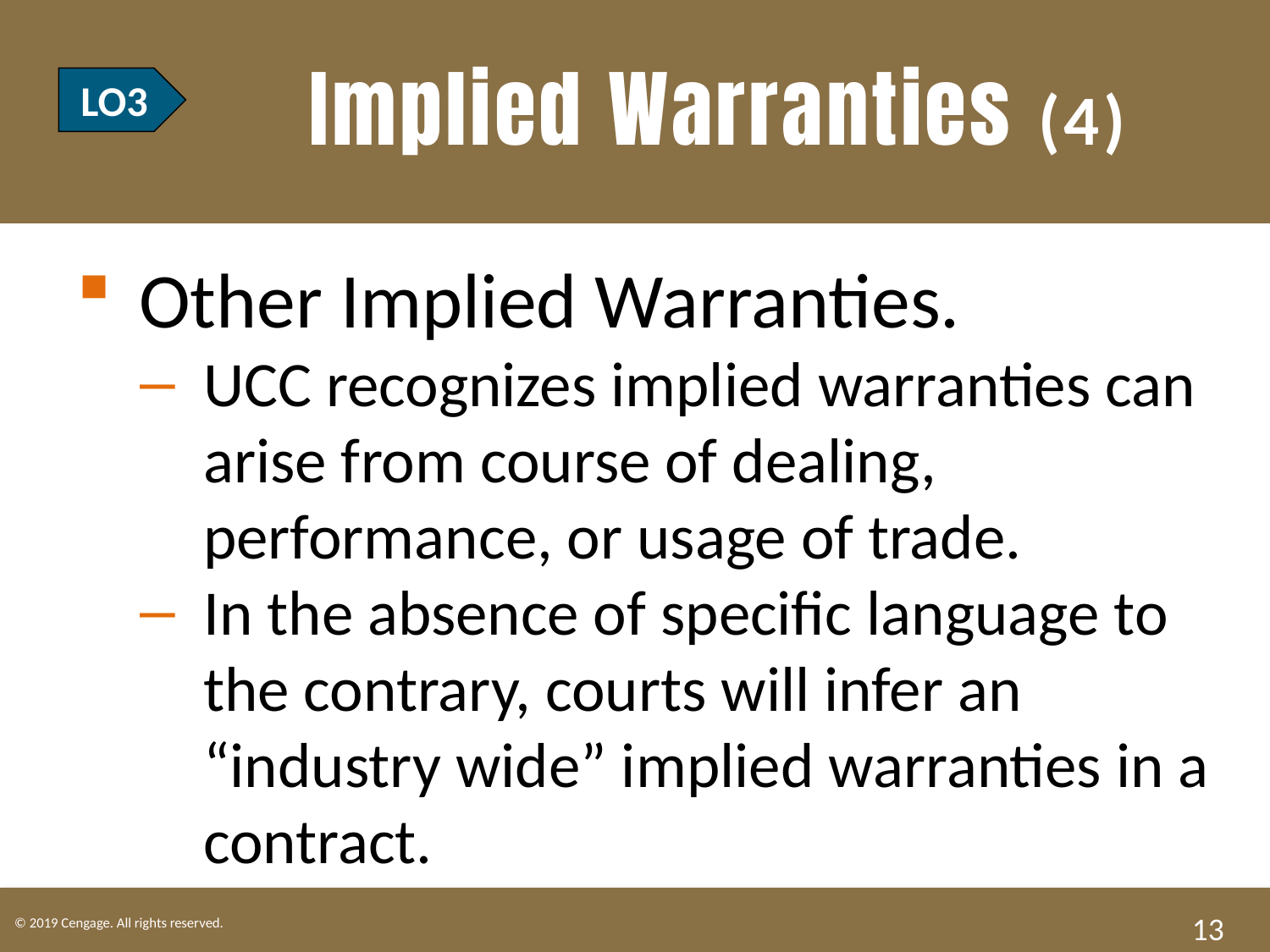

# LO3            Implied Warranties (4)
LO3
Other Implied Warranties.
UCC recognizes implied warranties can arise from course of dealing, performance, or usage of trade.
In the absence of specific language to the contrary, courts will infer an “industry wide” implied warranties in a contract.
13